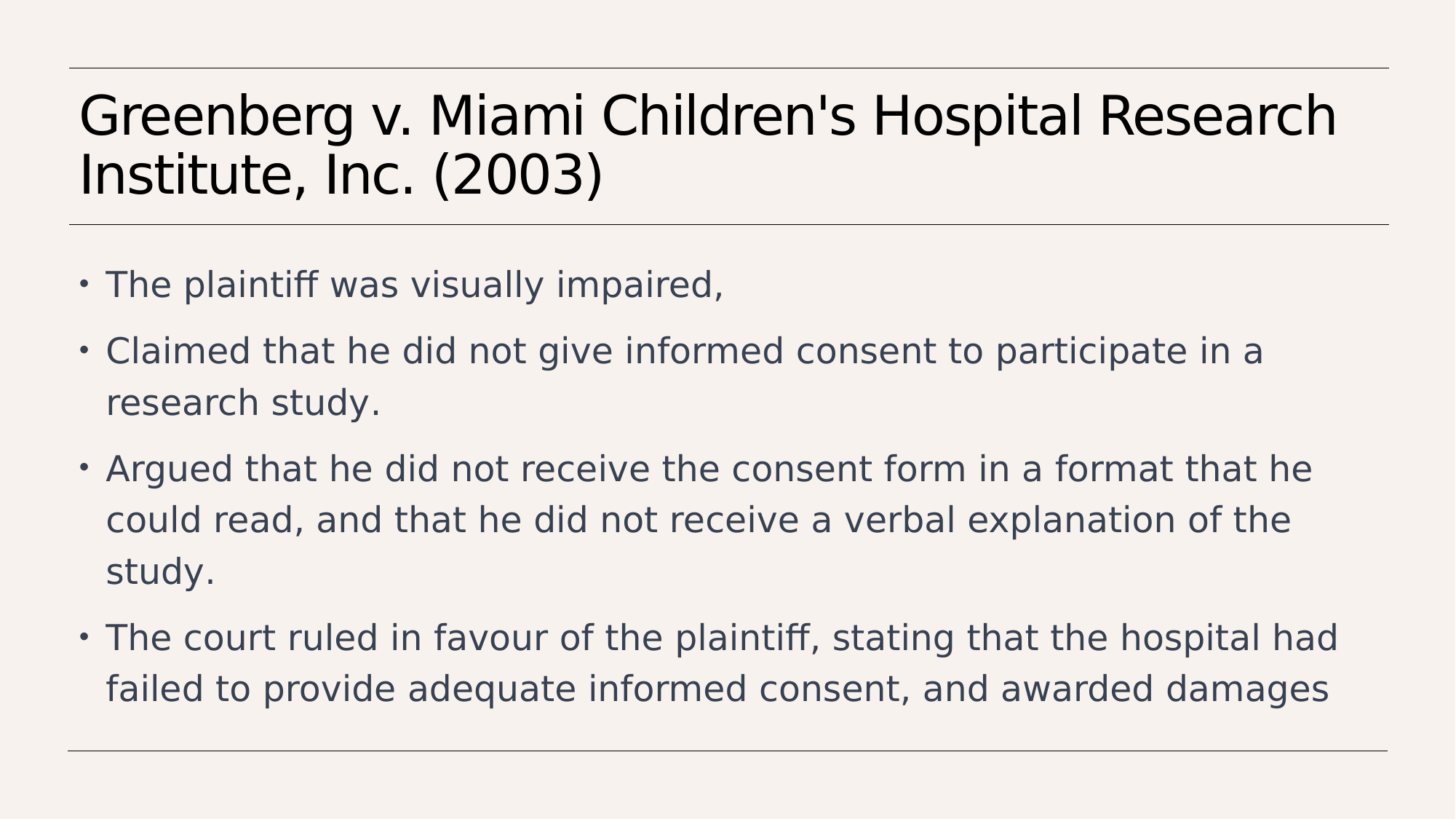

# Greenberg v. Miami Children's Hospital Research Institute, Inc. (2003)
The plaintiff was visually impaired,
Claimed that he did not give informed consent to participate in a research study.
Argued that he did not receive the consent form in a format that he could read, and that he did not receive a verbal explanation of the study.
The court ruled in favour of the plaintiff, stating that the hospital had failed to provide adequate informed consent, and awarded damages